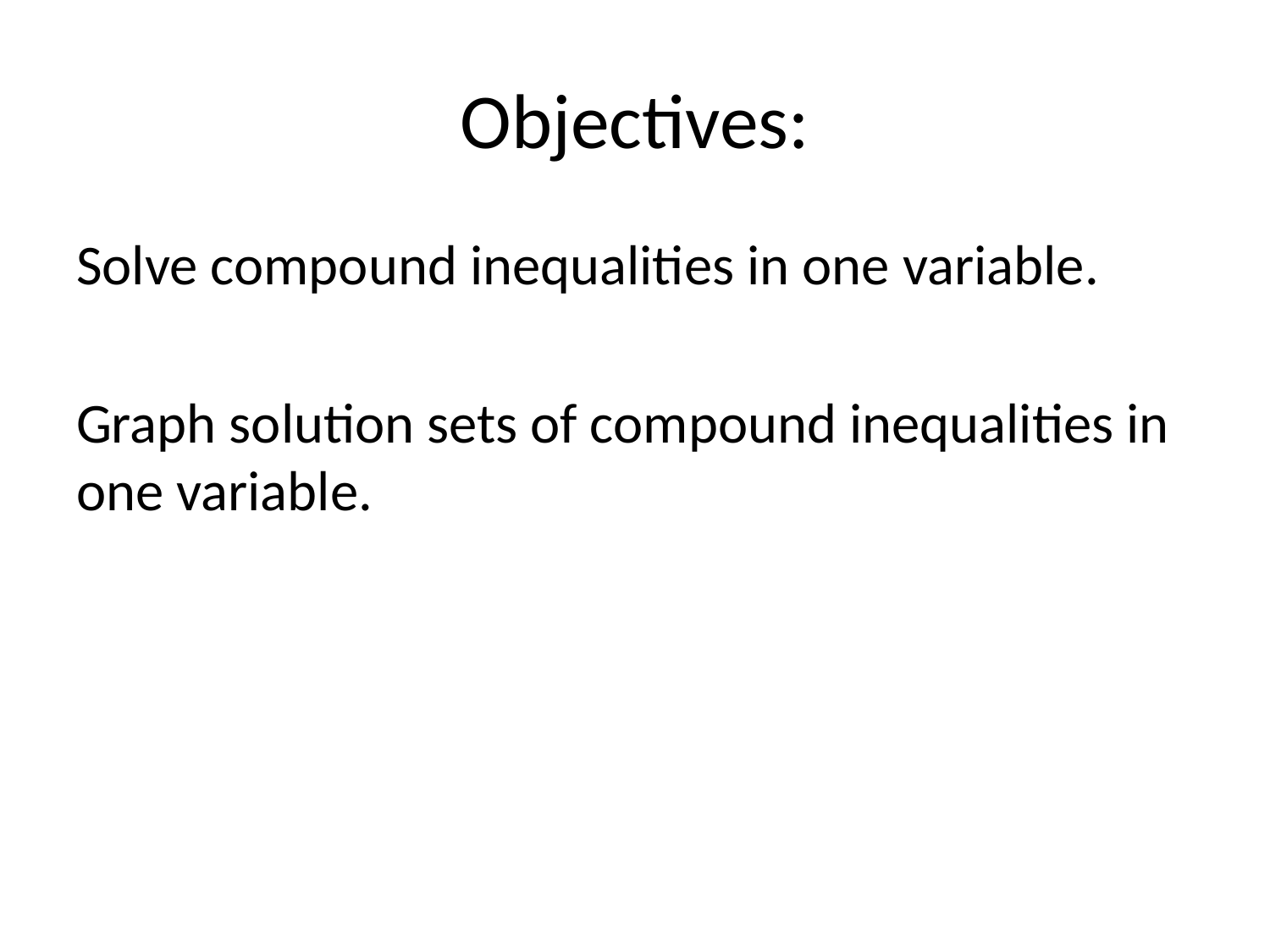

# Objectives:
Solve compound inequalities in one variable.

Graph solution sets of compound inequalities in one variable.